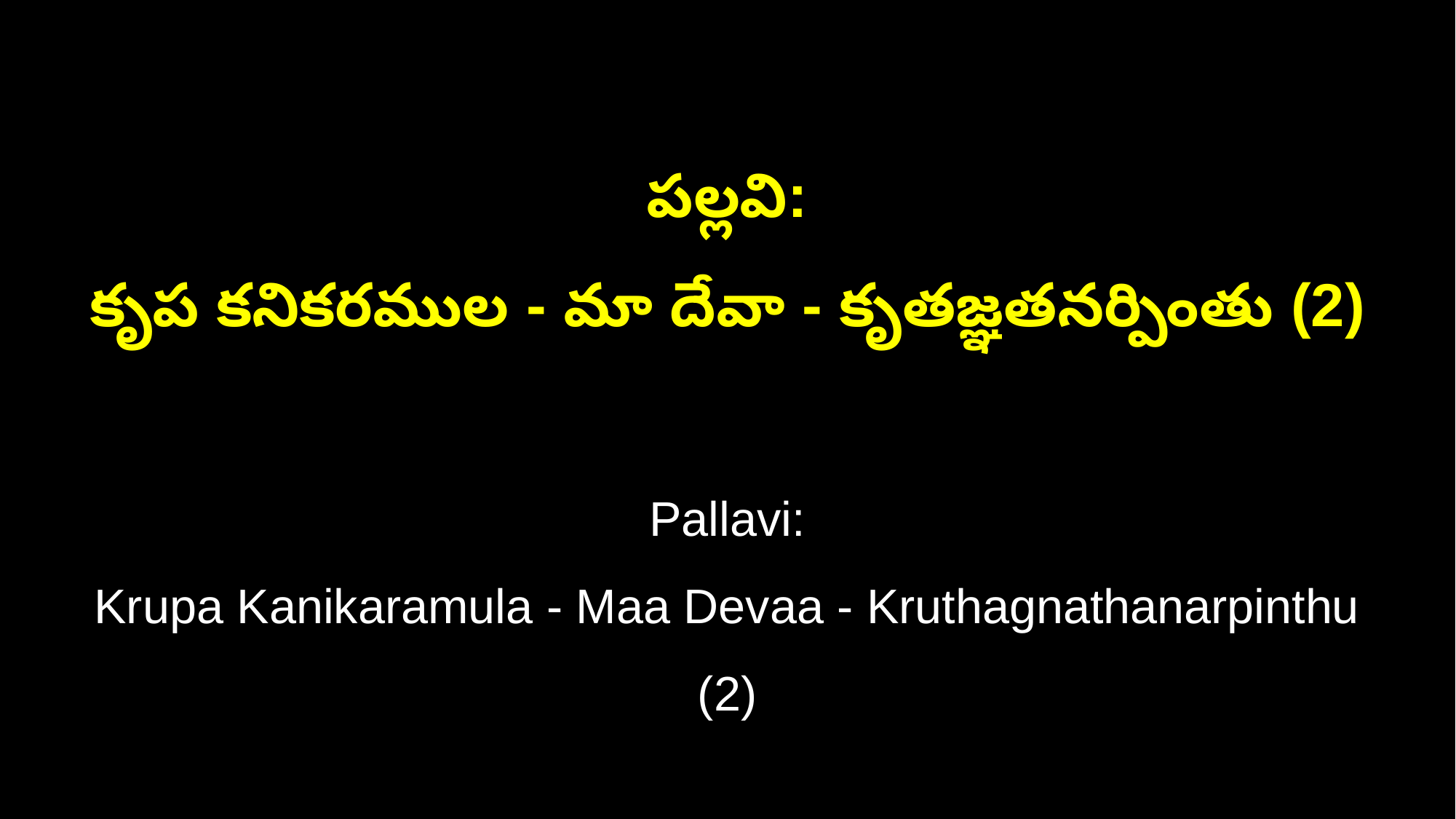

పల్లవి:
కృప కనికరముల - మా దేవా - కృతజ్ఞతనర్పింతు (2)
Pallavi:
Krupa Kanikaramula - Maa Devaa - Kruthagnathanarpinthu (2)